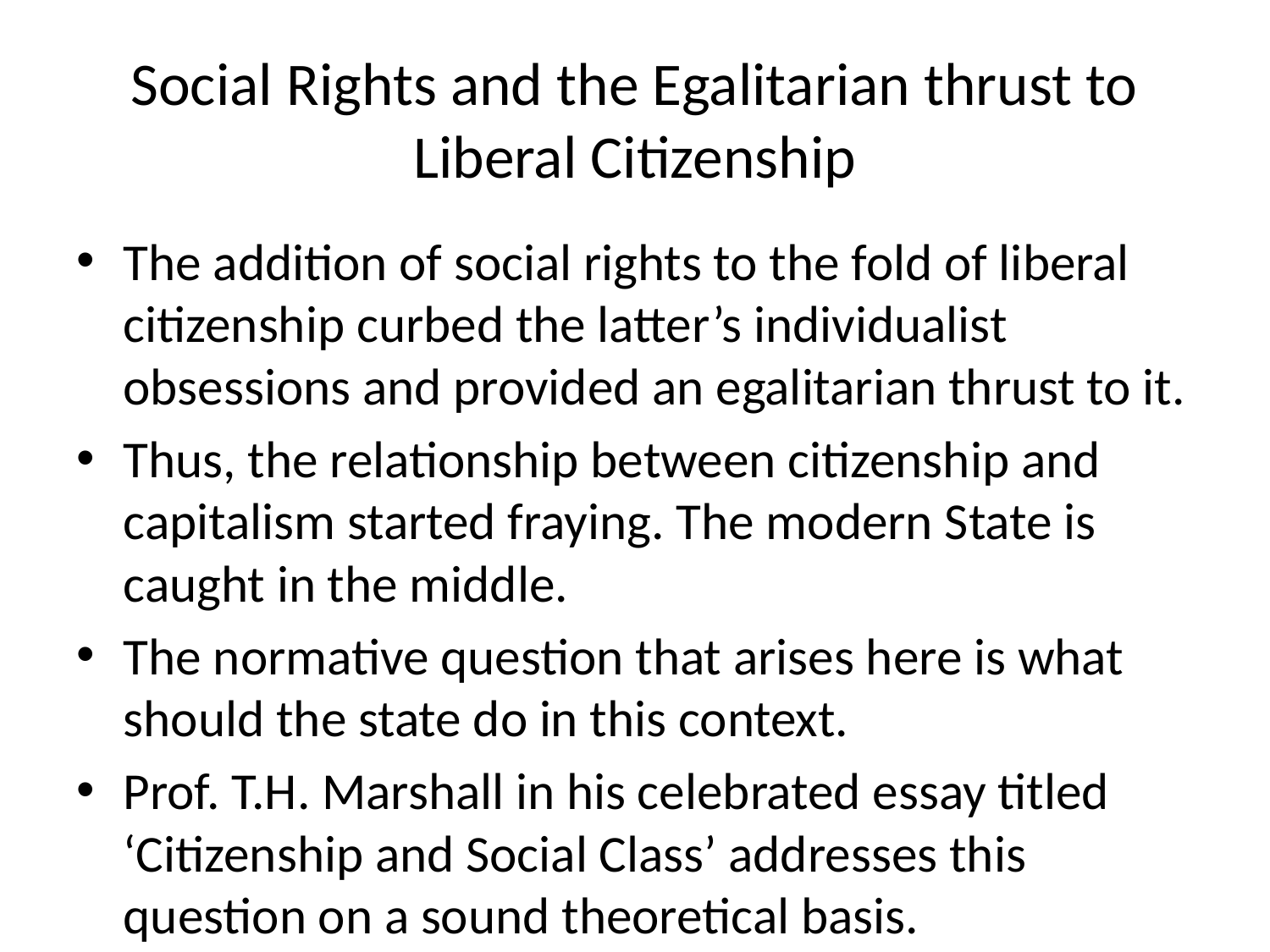

# Social Rights and the Egalitarian thrust to Liberal Citizenship
The addition of social rights to the fold of liberal citizenship curbed the latter’s individualist obsessions and provided an egalitarian thrust to it.
Thus, the relationship between citizenship and capitalism started fraying. The modern State is caught in the middle.
The normative question that arises here is what should the state do in this context.
Prof. T.H. Marshall in his celebrated essay titled ‘Citizenship and Social Class’ addresses this question on a sound theoretical basis.